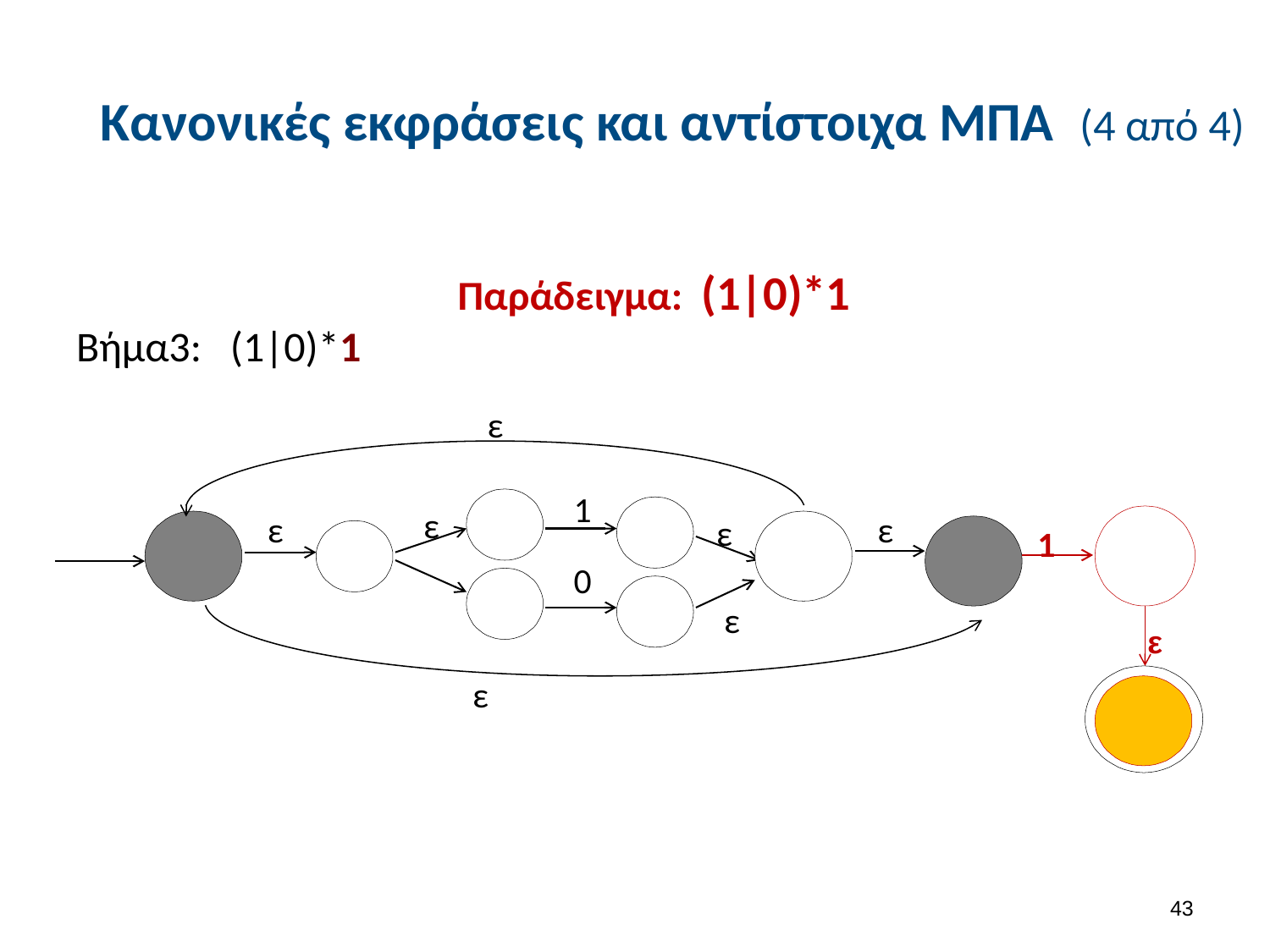

# Κανονικές εκφράσεις και αντίστοιχα ΜΠΑ  (4 από 4)

Βήμα3:   (1|0)*1

Παράδειγμα:  (1|0)*1

ε

1

ε

ε

0

ε
ε
ε

ε

1
ε

43